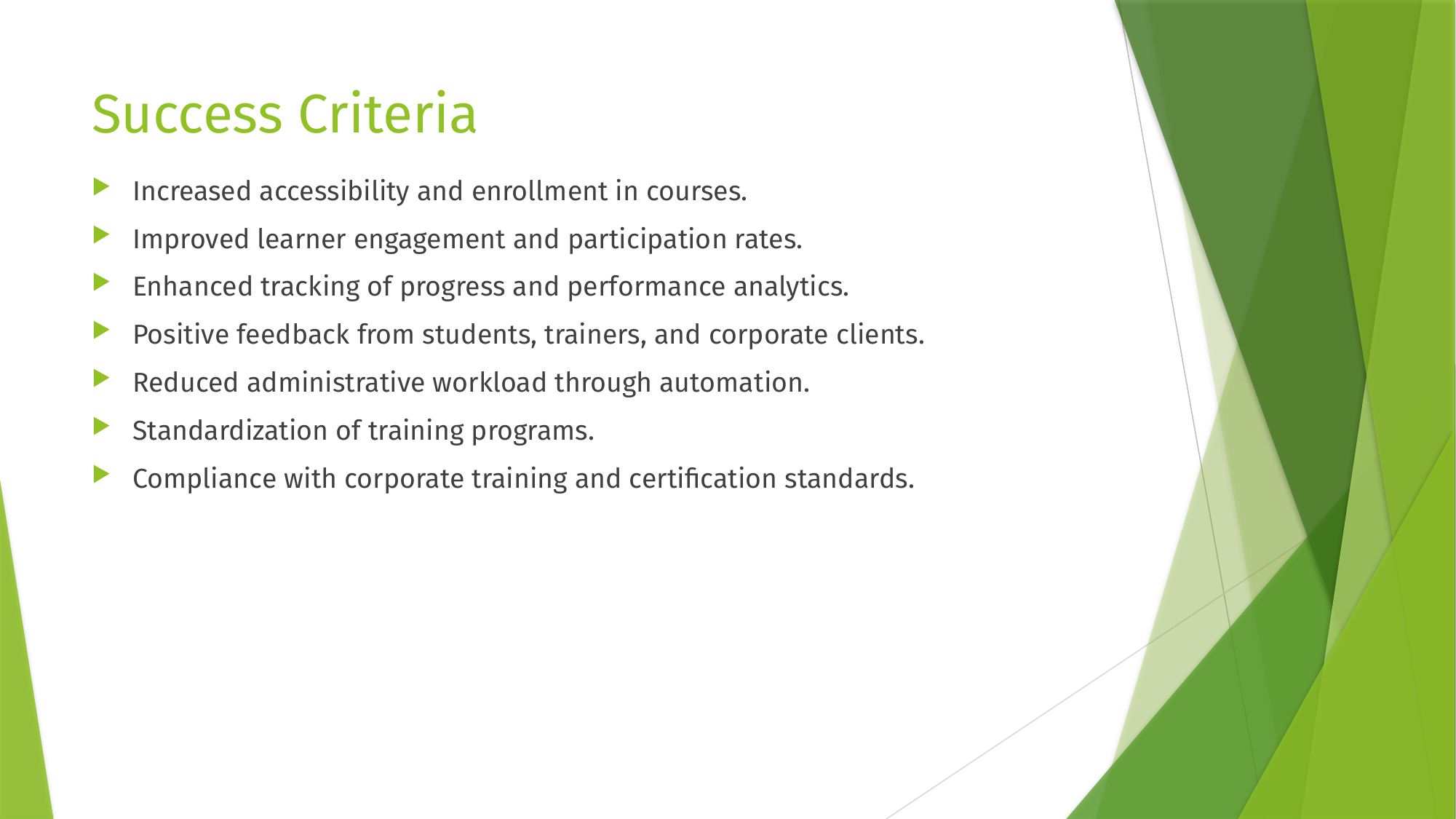

# Success Criteria
Increased accessibility and enrollment in courses.
Improved learner engagement and participation rates.
Enhanced tracking of progress and performance analytics.
Positive feedback from students, trainers, and corporate clients.
Reduced administrative workload through automation.
Standardization of training programs.
Compliance with corporate training and certification standards.